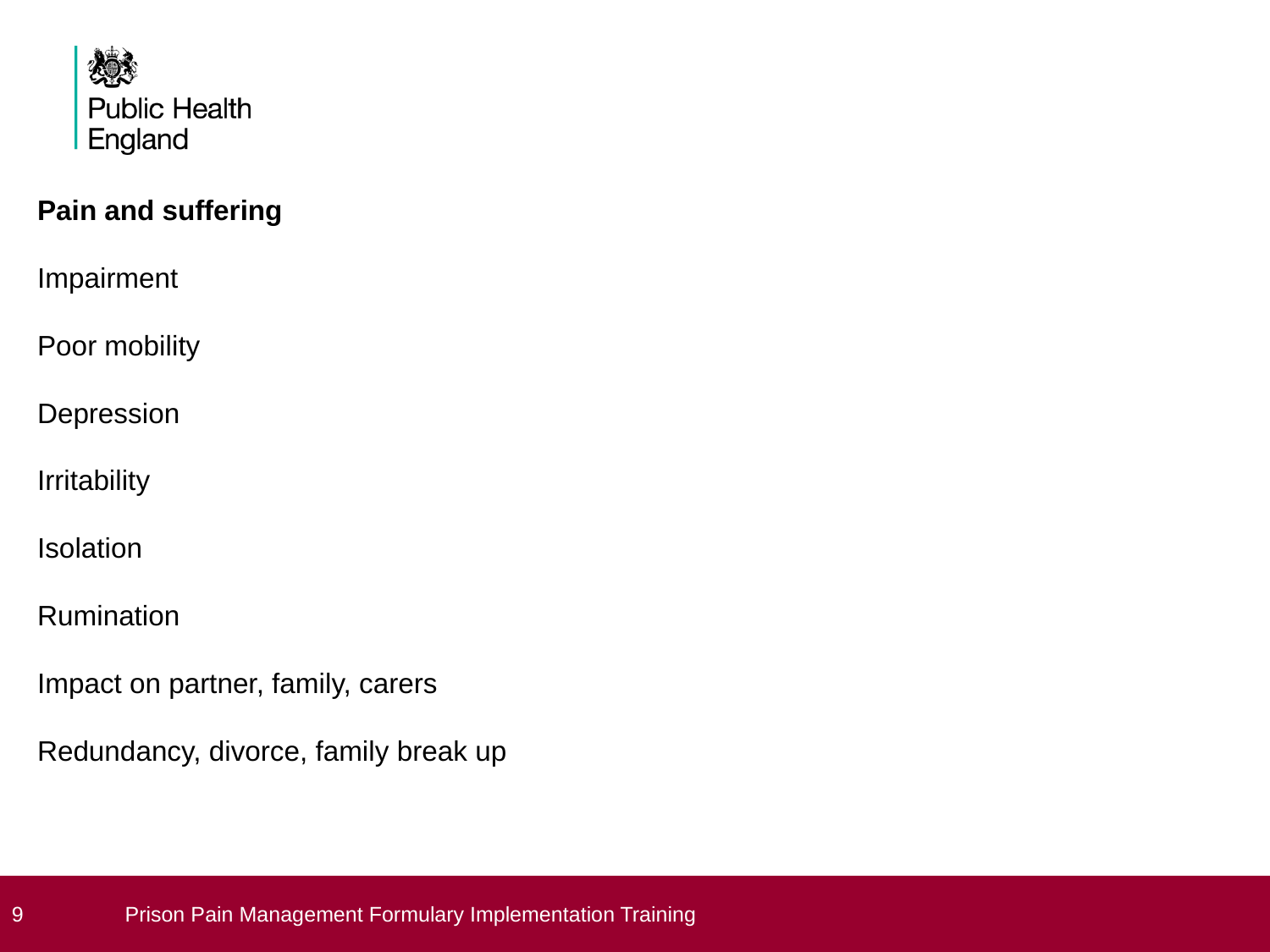

Pain and suffering

Impairment

Poor mobility

Depression

Irritability

Isolation

Rumination

Impact on partner, family, carers

Redundancy, divorce, family break up

  9
Prison Pain Management Formulary Implementation Training